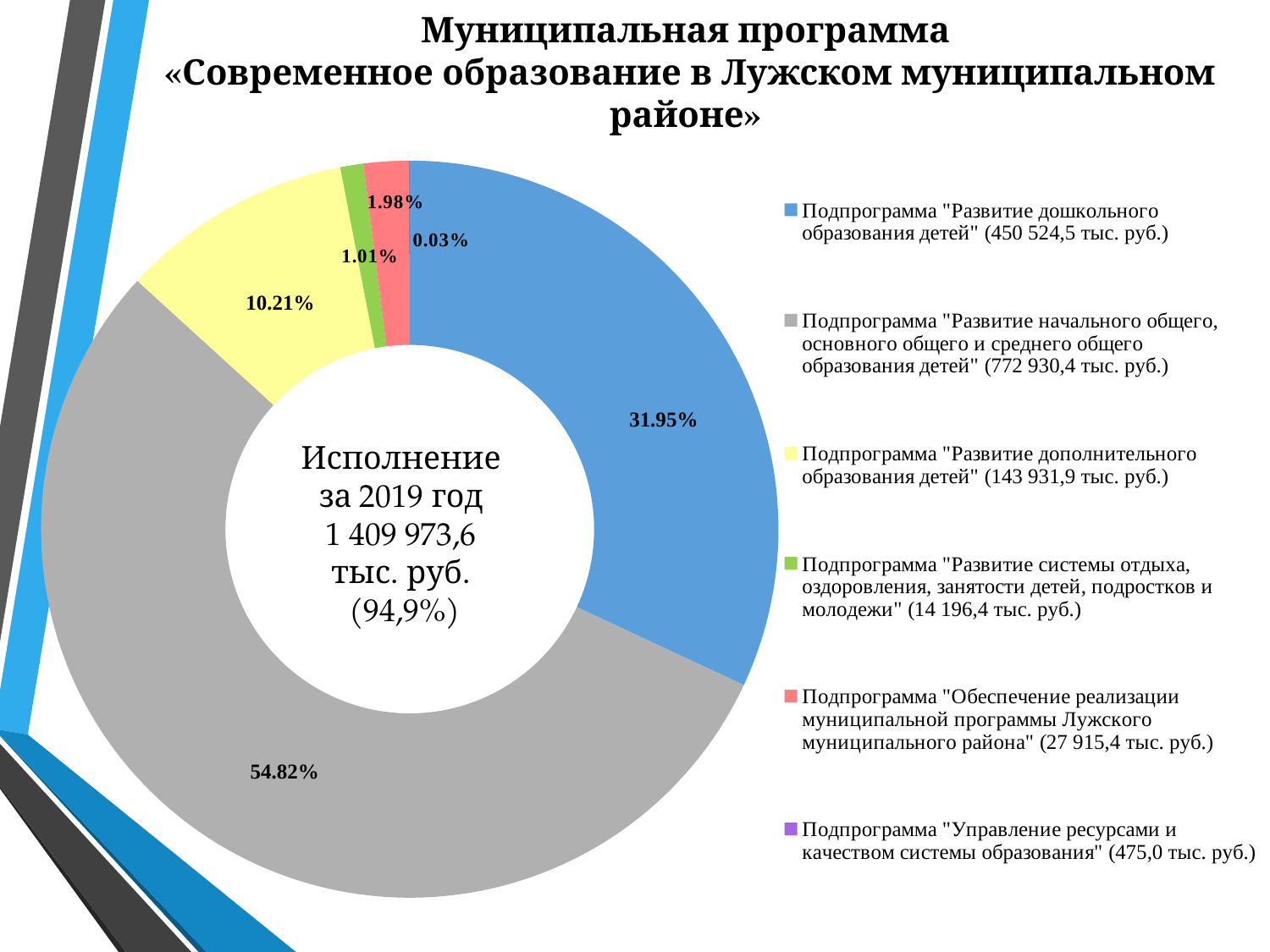

# Муниципальная программа «Современное образование в Лужском муниципальном районе»

### Chart

| Category | Столбец1 |
|---|---|
| Подпрограмма "Развитие дошкольного образования детей" (450 524,5 тыс. руб.) | 450524.5 |
| Подпрограмма "Развитие начального общего, основного общего и среднего общего образования детей" (772 930,4 тыс. руб.) | 772930.4 |
| Подпрограмма "Развитие дополнительного образования детей" (143 931,9 тыс. руб.) | 143931.9 |
| Подпрограмма "Развитие системы отдыха, оздоровления, занятости детей, подростков и молодежи" (14 196,4 тыс. руб.) | 14196.4 |
| Подпрограмма "Обеспечение реализации муниципальной программы Лужского муниципального района" (27 915,4 тыс. руб.) | 27915.4 |
| Подпрограмма "Управление ресурсами и качеством системы образования" (475,0 тыс. руб.) | 475.0 |
Исполнение
за 2019 год
1 409 973,6
тыс. руб.
(94,9%)